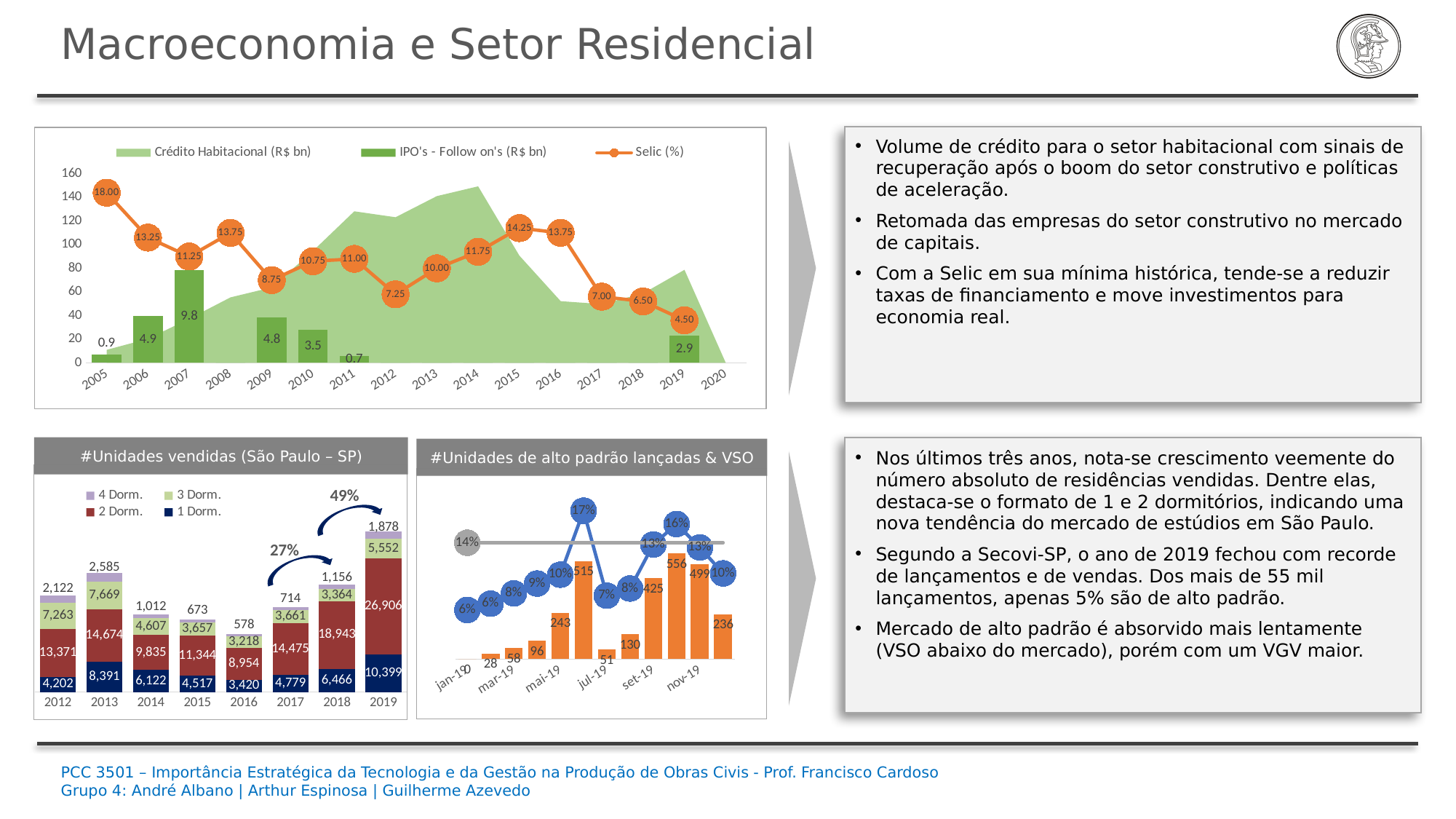

Macroeconomia e Setor Residencial

[unsupported chart]

Volume de crédito para o setor habitacional com sinais de recuperação após o boom do setor construtivo e políticas de aceleração.
Retomada das empresas do setor construtivo no mercado de capitais.
Com a Selic em sua mínima histórica, tende-se a reduzir taxas de financiamento e move investimentos para economia real.

#Unidades vendidas (São Paulo – SP)

#Unidades de alto padrão lançadas & VSO
Nos últimos três anos, nota-se crescimento veemente do número absoluto de residências vendidas. Dentre elas, destaca-se o formato de 1 e 2 dormitórios, indicando uma nova tendência do mercado de estúdios em São Paulo.
Segundo a Secovi-SP, o ano de 2019 fechou com recorde de lançamentos e de vendas. Dos mais de 55 mil lançamentos, apenas 5% são de alto padrão.
Mercado de alto padrão é absorvido mais lentamente (VSO abaixo do mercado), porém com um VGV maior.

### Chart

| Category | 1 Dorm. | 2 Dorm. | 3 Dorm. | 4 Dorm. |
|---|---|---|---|---|
| 2012 | 4202.0 | 13371.0 | 7263.0 | 2122.0 |
| 2013 | 8391.0 | 14674.0 | 7669.0 | 2585.0 |
| 2014 | 6122.0 | 9835.0 | 4607.0 | 1012.0 |
| 2015 | 4517.0 | 11344.0 | 3657.0 | 673.0 |
| 2016 | 3420.0 | 8954.0 | 3218.0 | 578.0 |
| 2017 | 4779.0 | 14475.0 | 3661.0 | 714.0 |
| 2018 | 6466.0 | 18943.0 | 3364.0 | 1156.0 |
| 2019 | 10399.0 | 26906.0 | 5552.0 | 1878.0 |

### Chart

| Category | Lançamentos Alto Padrão | VSO Alto Padrão | Média Mercado |
|---|---|---|---|
| 43466 | 0.0 | 0.05738880918220947 | 0.13583695857159753 |
| 43497 | 28.0 | 0.06481481481481481 | 0.13583695857159753 |
| 43525 | 58.0 | 0.07680491551459294 | 0.13583695857159753 |
| 43556 | 96.0 | 0.08825786646201074 | 0.13583695857159753 |
| 43586 | 243.0 | 0.0986013986013986 | 0.13583695857159753 |
| 43617 | 515.0 | 0.17323259579060982 | 0.13583695857159753 |
| 43647 | 51.0 | 0.07416267942583732 | 0.13583695857159753 |
| 43678 | 130.0 | 0.08242424242424243 | 0.13583695857159753 |
| 43709 | 425.0 | 0.1338212232096184 | 0.13583695857159753 |
| 43739 | 556.0 | 0.15772870662460567 | 0.13583695857159753 |
| 43770 | 499.0 | 0.13041666666666665 | 0.13583695857159753 |
| 43800 | 236.0 | 0.10009182736455463 | 0.13583695857159753 |
49%

27%